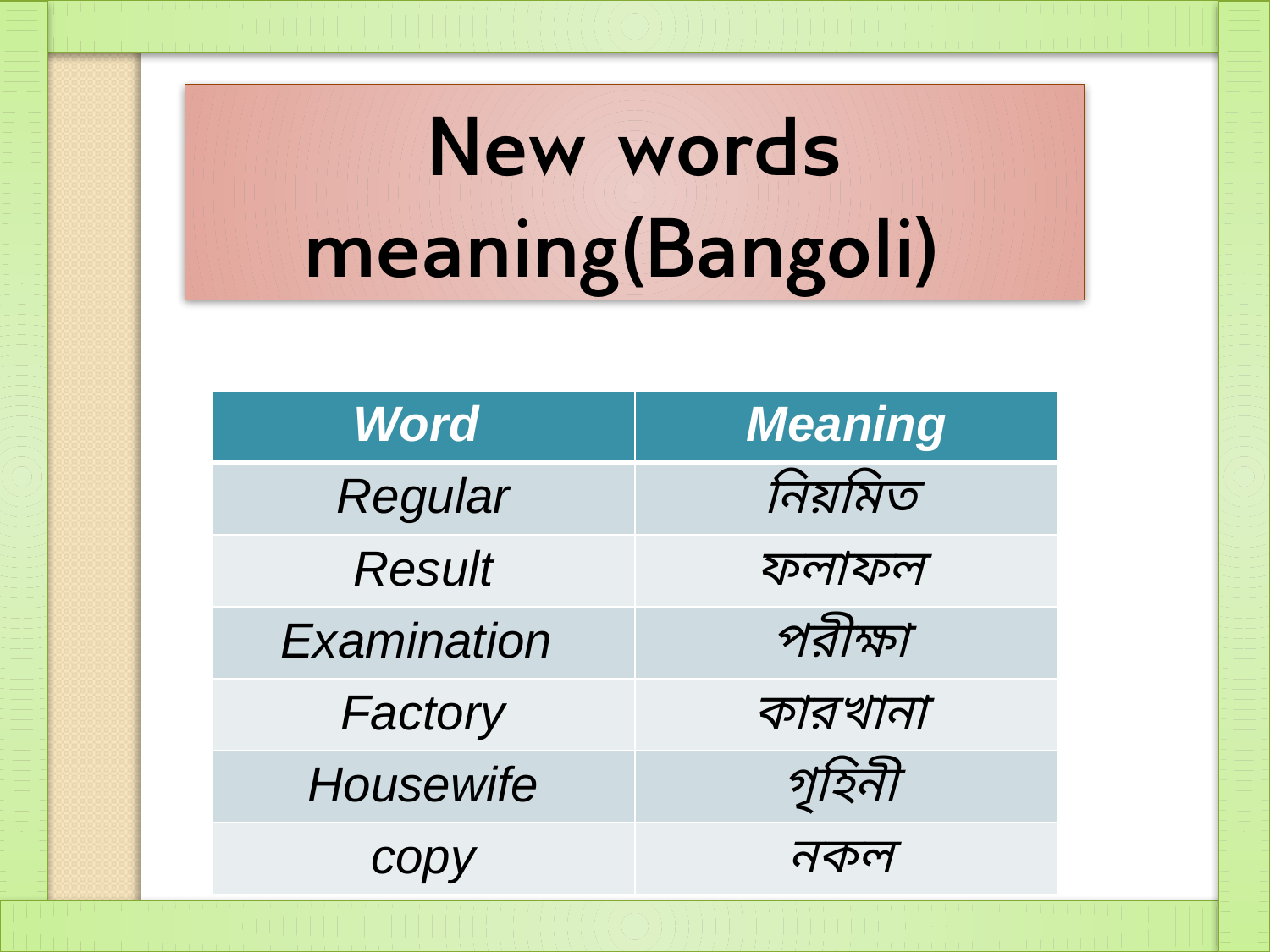

New words meaning(Bangoli)
| Word | Meaning |
| --- | --- |
| Regular | নিয়মিত |
| Result | ফলাফল |
| Examination | পরীক্ষা |
| Factory | কারখানা |
| Housewife | গৃহিনী |
| copy | নকল |